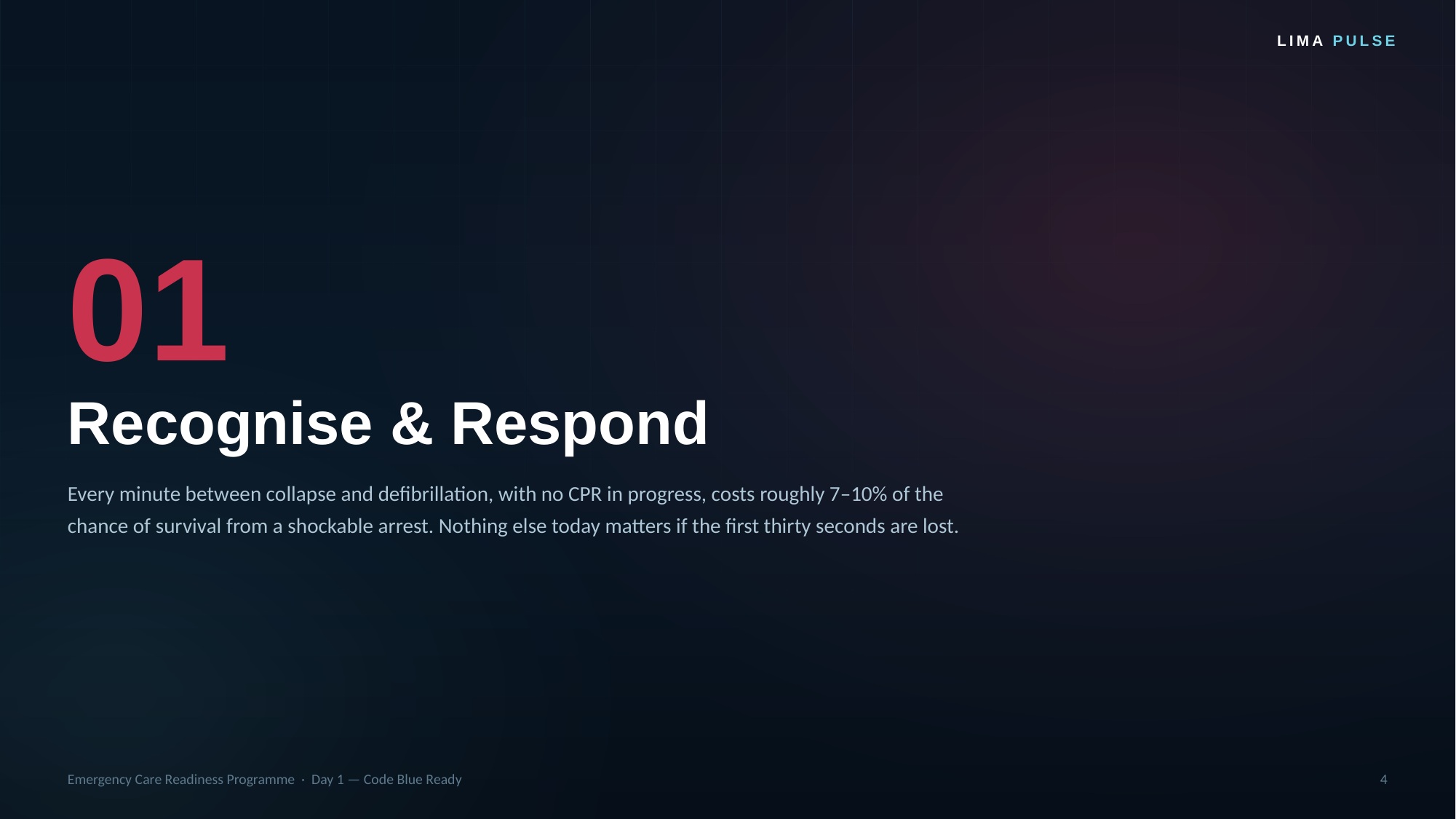

LIMA PULSE
01
Recognise & Respond
Every minute between collapse and defibrillation, with no CPR in progress, costs roughly 7–10% of the
chance of survival from a shockable arrest. Nothing else today matters if the first thirty seconds are lost.
Emergency Care Readiness Programme  ·  Day 1 — Code Blue Ready
4